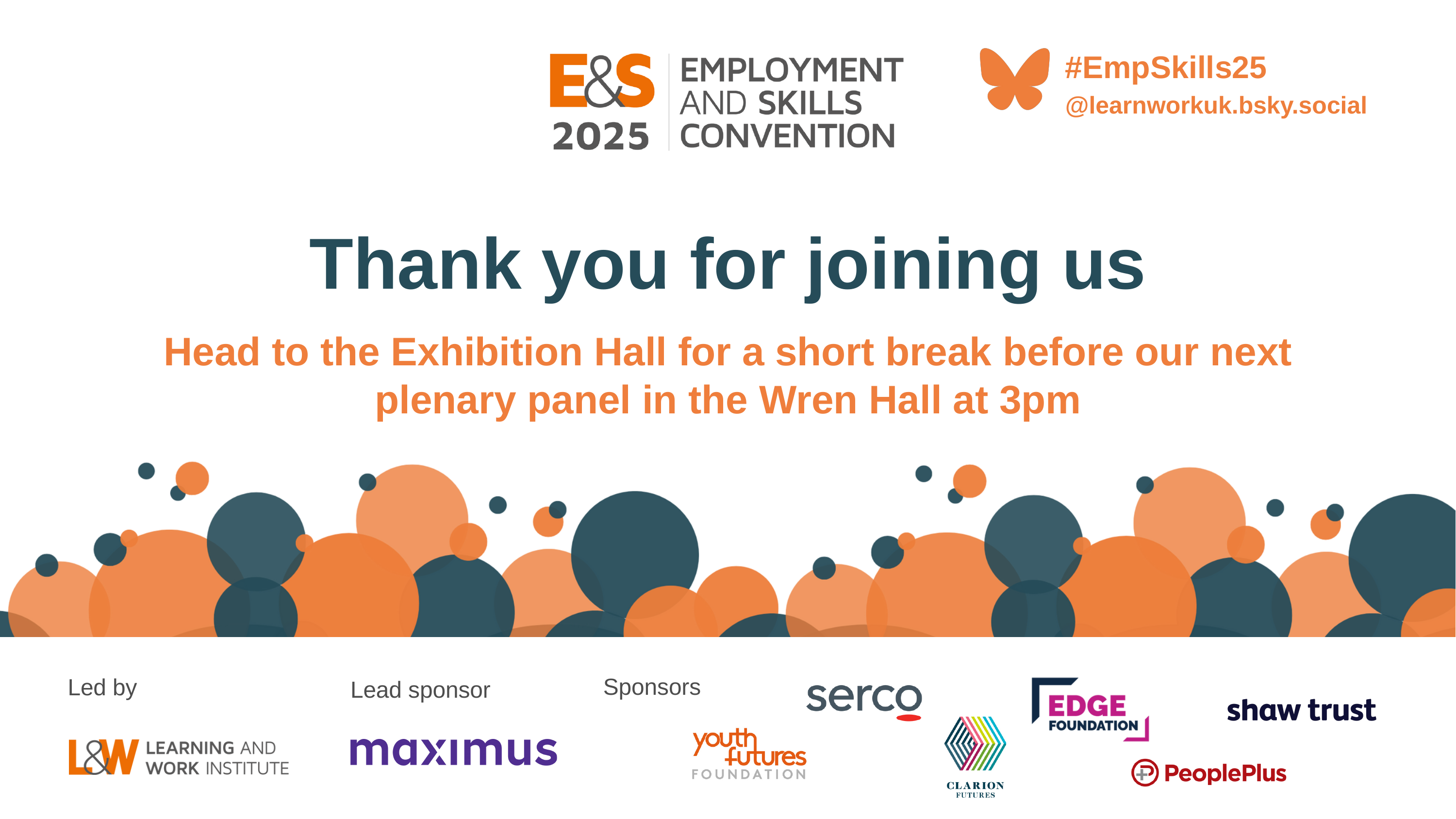

#EmpSkills25
@learnworkuk.bsky.social
Thank you for joining us
Head to the Exhibition Hall for a short break before our next plenary panel in the Wren Hall at 3pm

Sponsors
Led by
Lead sponsor